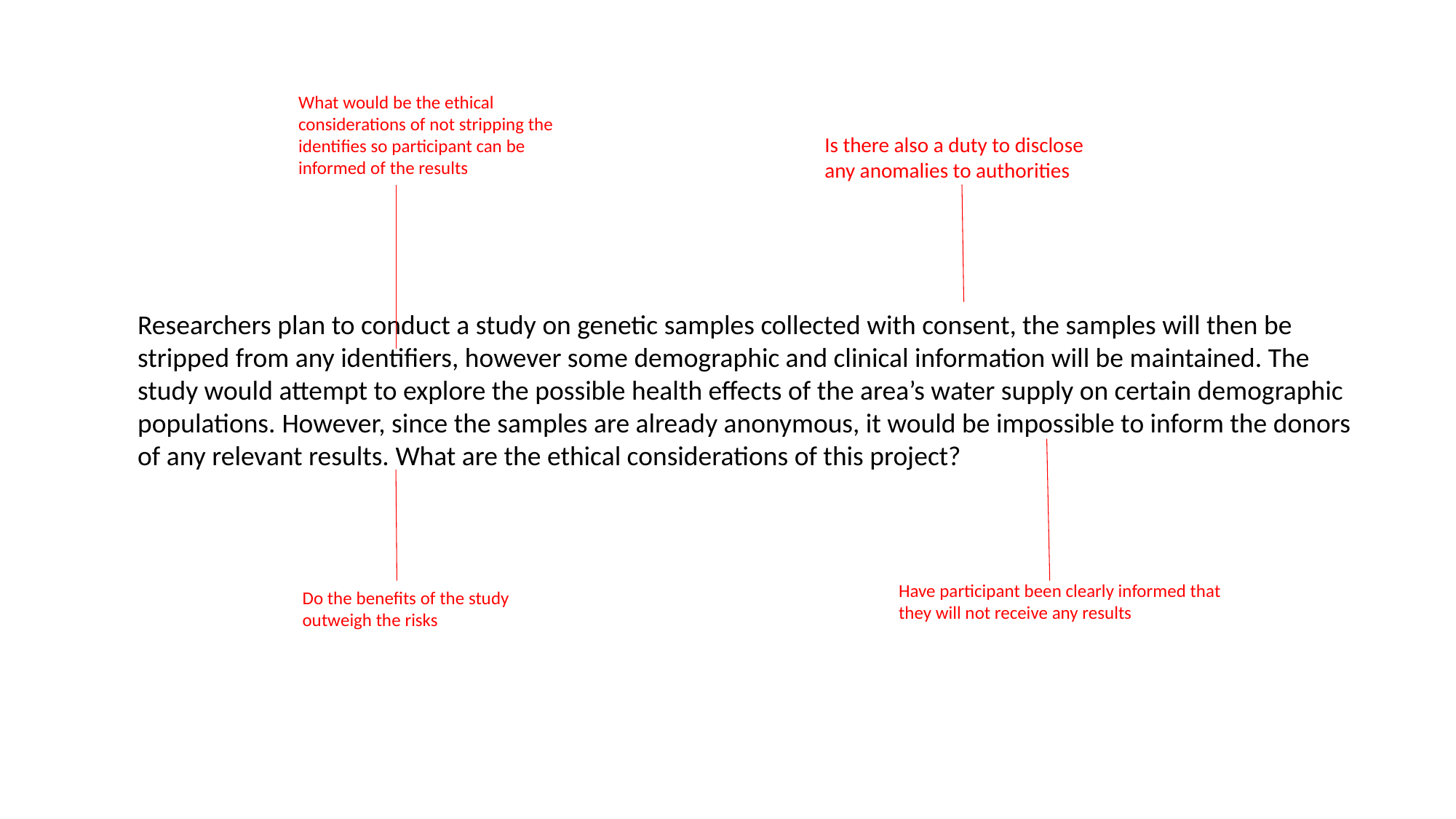

What would be the ethical considerations of not stripping the identifies so participant can be informed of the results
Is there also a duty to disclose any anomalies to authorities
Researchers plan to conduct a study on genetic samples collected with consent, the samples will then be stripped from any identifiers, however some demographic and clinical information will be maintained. The study would attempt to explore the possible health effects of the area’s water supply on certain demographic populations. However, since the samples are already anonymous, it would be impossible to inform the donors of any relevant results. What are the ethical considerations of this project?

Have participant been clearly informed that they will not receive any results
Do the benefits of the study outweigh the risks